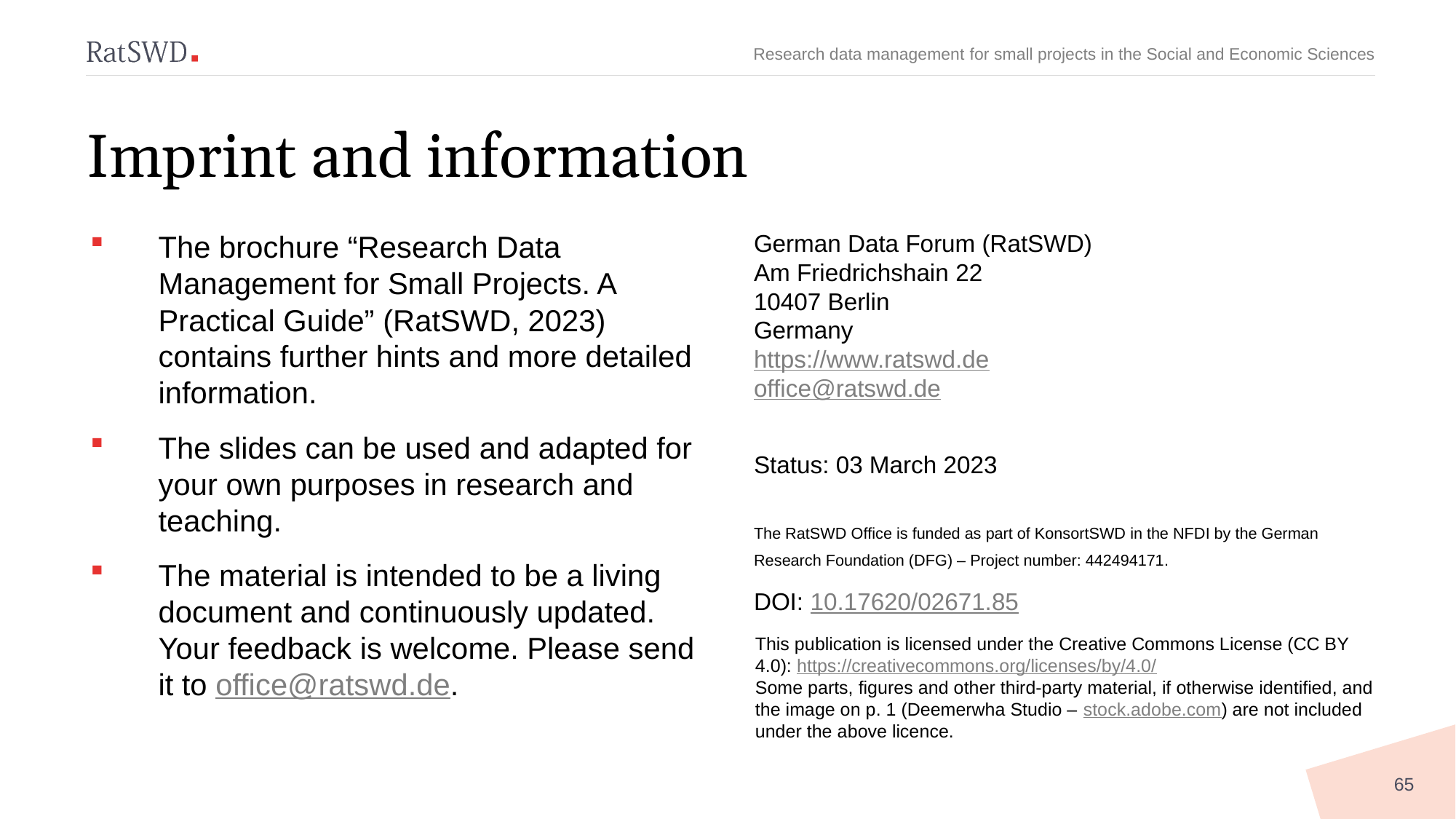

# Imprint and information
The brochure “Research Data Management for Small Projects. A Practical Guide” (RatSWD, 2023) contains further hints and more detailed information.
The slides can be used and adapted for your own purposes in research and teaching.
The material is intended to be a living document and continuously updated. Your feedback is welcome. Please send it to office@ratswd.de.
German Data Forum (RatSWD)
Am Friedrichshain 22
10407 Berlin
Germany
https://www.ratswd.de
office@ratswd.de

Status: 03 March 2023

The RatSWD Office is funded as part of KonsortSWD in the NFDI by the German Research Foundation (DFG) – Project number: 442494171.
DOI: 10.17620/02671.85
This publication is licensed under the Creative Commons License (CC BY 4.0): https://creativecommons.org/licenses/by/4.0/
Some parts, figures and other third-party material, if otherwise identified, and the image on p. 1 (Deemerwha Studio – stock.adobe.com) are not included under the above licence.

65